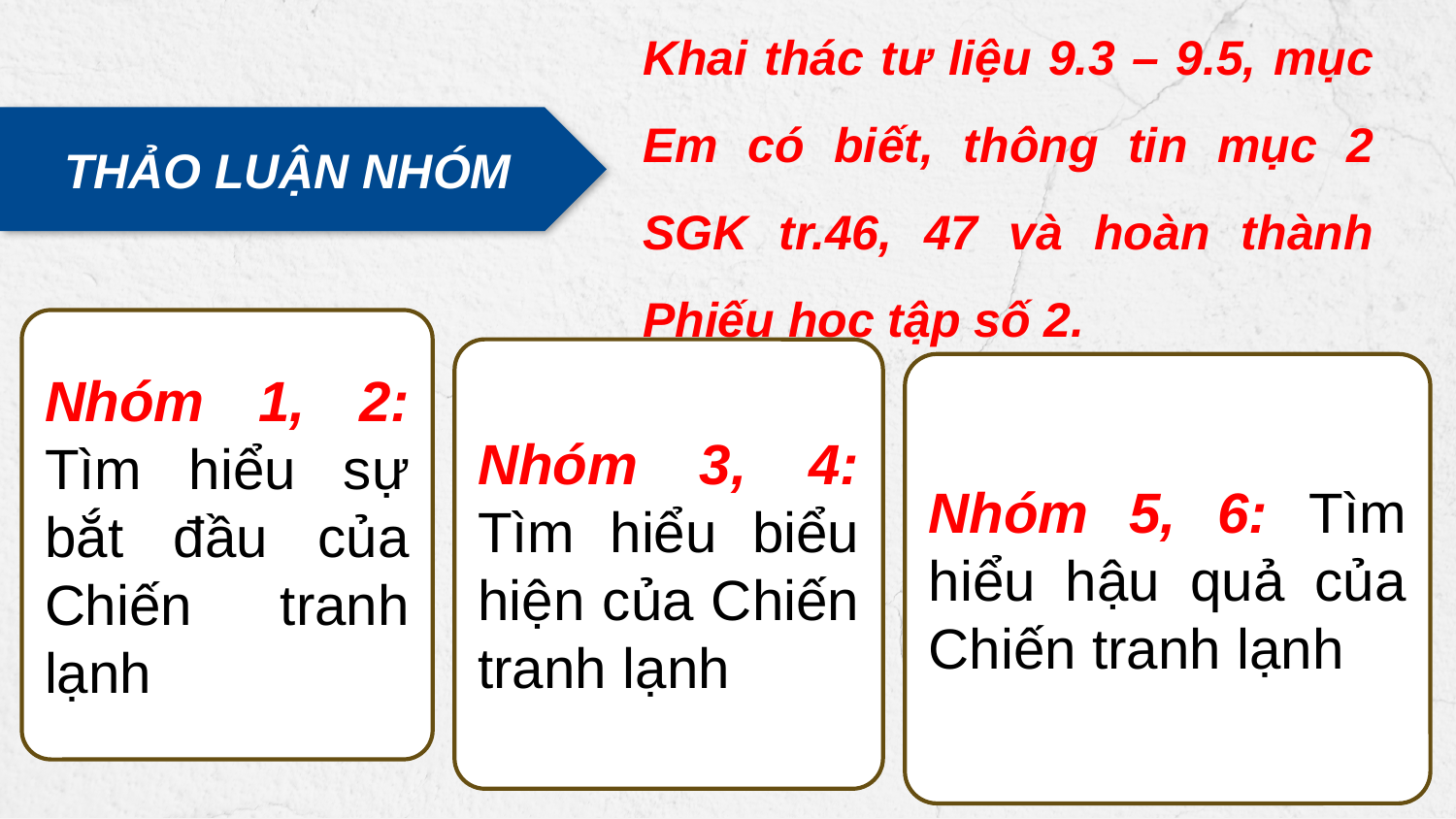

Khai thác tư liệu 9.3 – 9.5, mục Em có biết, thông tin mục 2 SGK tr.46, 47 và hoàn thành Phiếu học tập số 2.
THẢO LUẬN NHÓM
Nhóm 1, 2: Tìm hiểu sự bắt đầu của Chiến tranh lạnh
Nhóm 3, 4: Tìm hiểu biểu hiện của Chiến tranh lạnh
Nhóm 5, 6: Tìm hiểu hậu quả của Chiến tranh lạnh